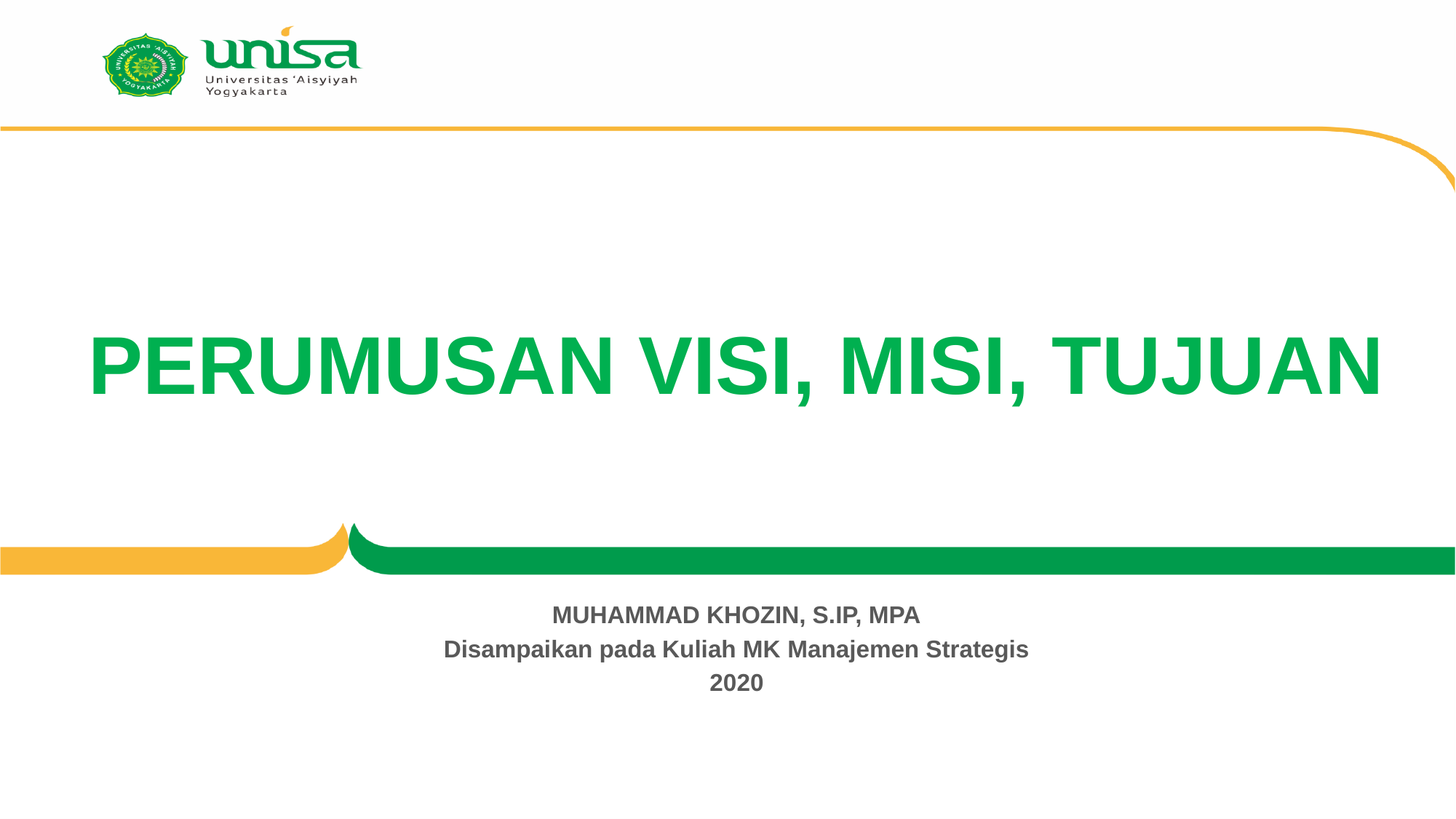

# PERUMUSAN VISI, MISI, TUJUAN
MUHAMMAD KHOZIN, S.IP, MPA
Disampaikan pada Kuliah MK Manajemen Strategis
2020